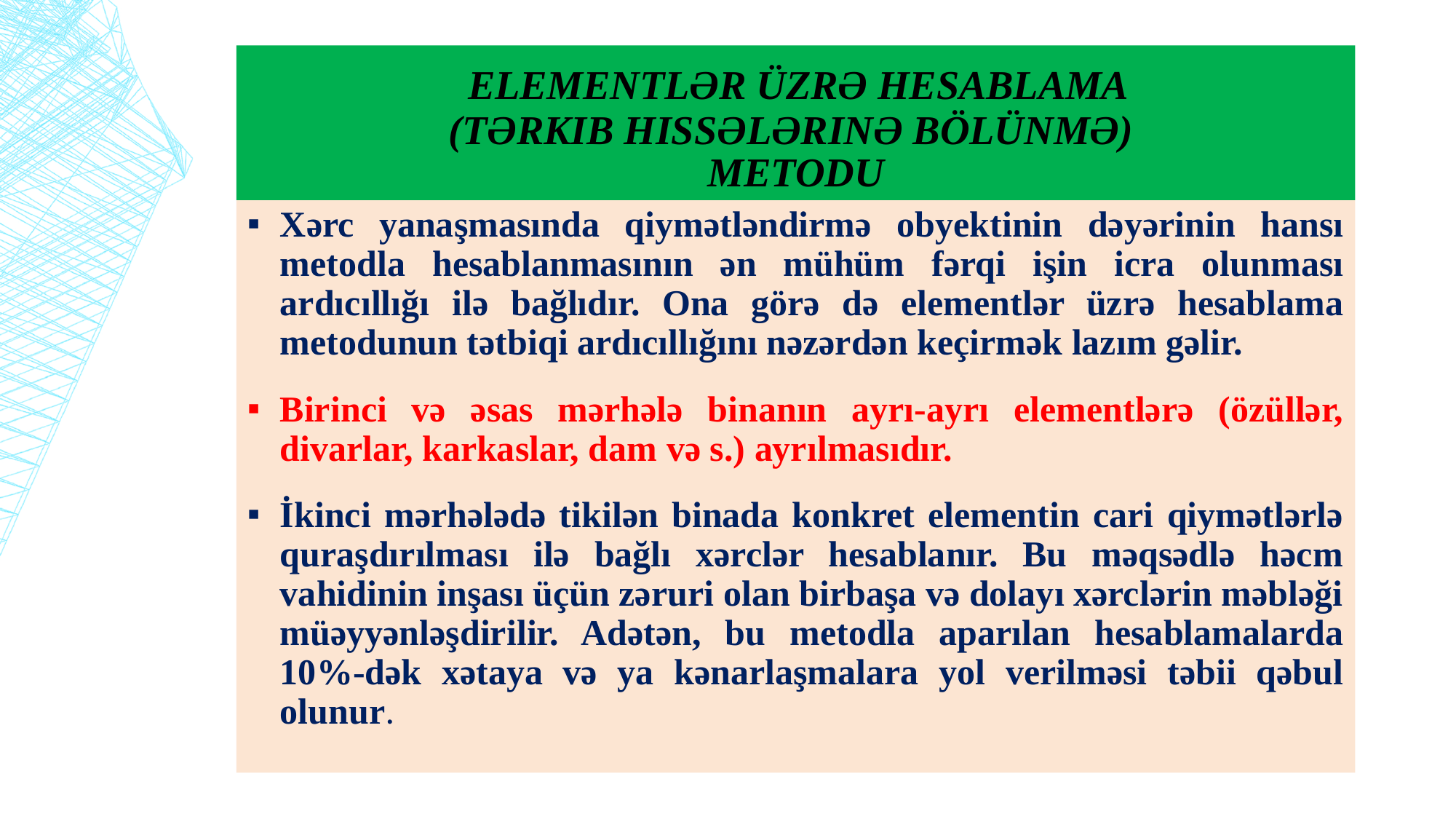

# Elementlər üzrə hesablama (tərkib hissələrinə bölünmə) metodu
Xərc yanaşmasında qiymətləndirmə obyektinin dəyərinin hansı metodla hesablanmasının ən mühüm fərqi işin icra olunması ardıcıllığı ilə bağlıdır. Ona görə də elementlər üzrə hesablama metodunun tətbiqi ardıcıllığını nəzərdən keçirmək lazım gəlir.
Birinci və əsas mərhələ binanın ayrı-ayrı elementlərə (özüllər, divarlar, karkaslar, dam və s.) ayrılmasıdır.
İkinci mərhələdə tikilən binada konkret elementin cari qiymətlərlə quraşdırılması ilə bağlı xərclər hesablanır. Bu məqsədlə həcm vahidinin inşası üçün zəruri olan birbaşa və dolayı xərclərin məbləği müəyyənləşdirilir. Adətən, bu metodla aparılan hesablamalarda 10%-dək xətaya və ya kənarlaşmalara yol verilməsi təbii qəbul olunur.